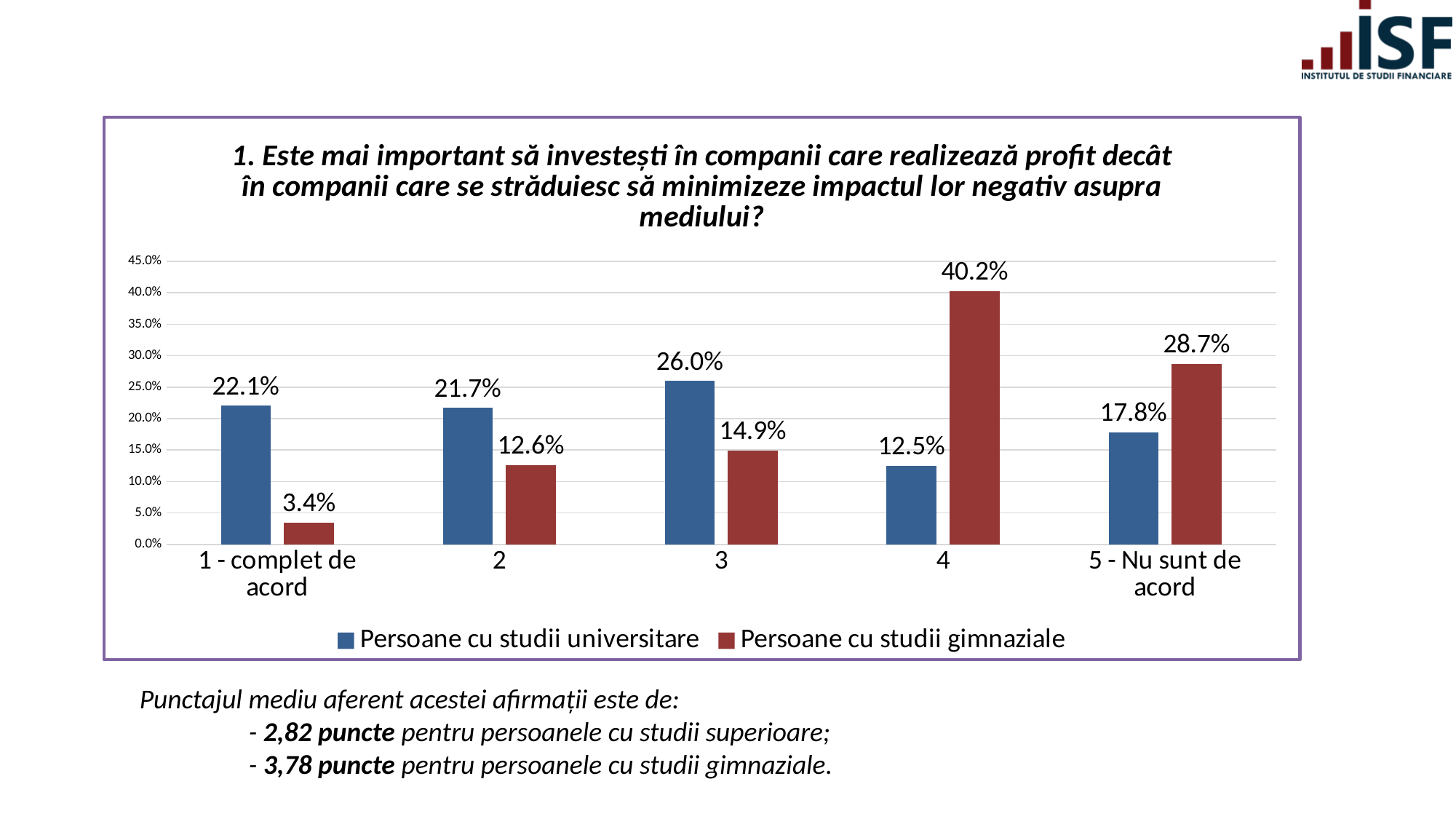

### Chart: 1. Este mai important să investești în companii care realizează profit decât în ​​companii care se străduiesc să minimizeze impactul lor negativ asupra mediului?

| Category | Persoane cu studii universitare | Persoane cu studii gimnaziale |
|---|---|---|
| 1 - complet de acord | 0.2206405693950178 | 0.034482758620689655 |
| 2 | 0.21708185053380782 | 0.12643678160919541 |
| 3 | 0.2597864768683274 | 0.14942528735632185 |
| 4 | 0.12455516014234876 | 0.40229885057471265 |
| 5 - Nu sunt de acord | 0.17793594306049823 | 0.28735632183908044 |
Punctajul mediu aferent acestei afirmații este de:
	- 2,82 puncte pentru persoanele cu studii superioare;
	- 3,78 puncte pentru persoanele cu studii gimnaziale.